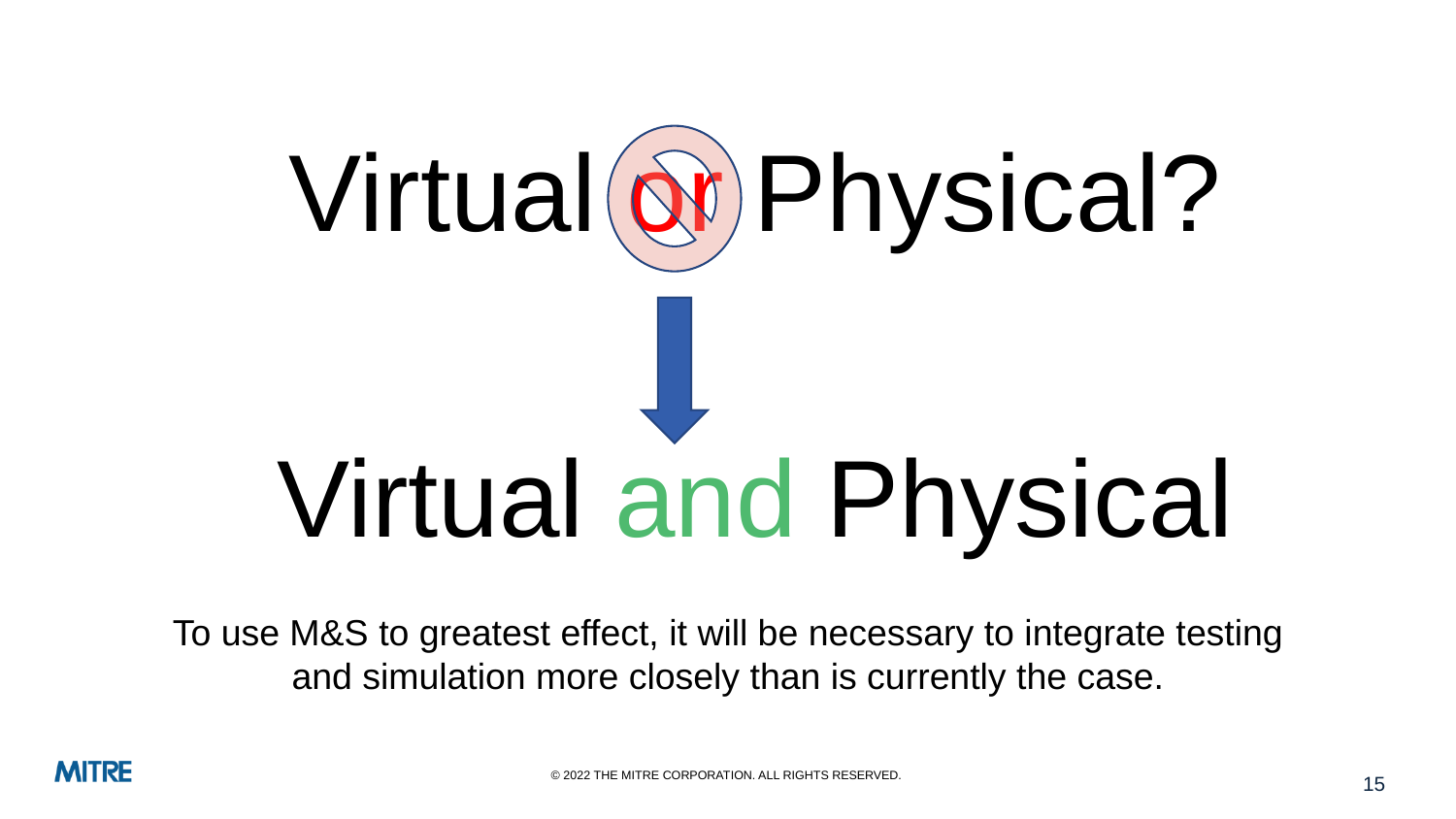

Virtual or Physical?

Virtual and Physical

To use M&S to greatest effect, it will be necessary to integrate testing and simulation more closely than is currently the case.

© 2022 THE MITRE CORPORATION. ALL RIGHTS RESERVED.
15